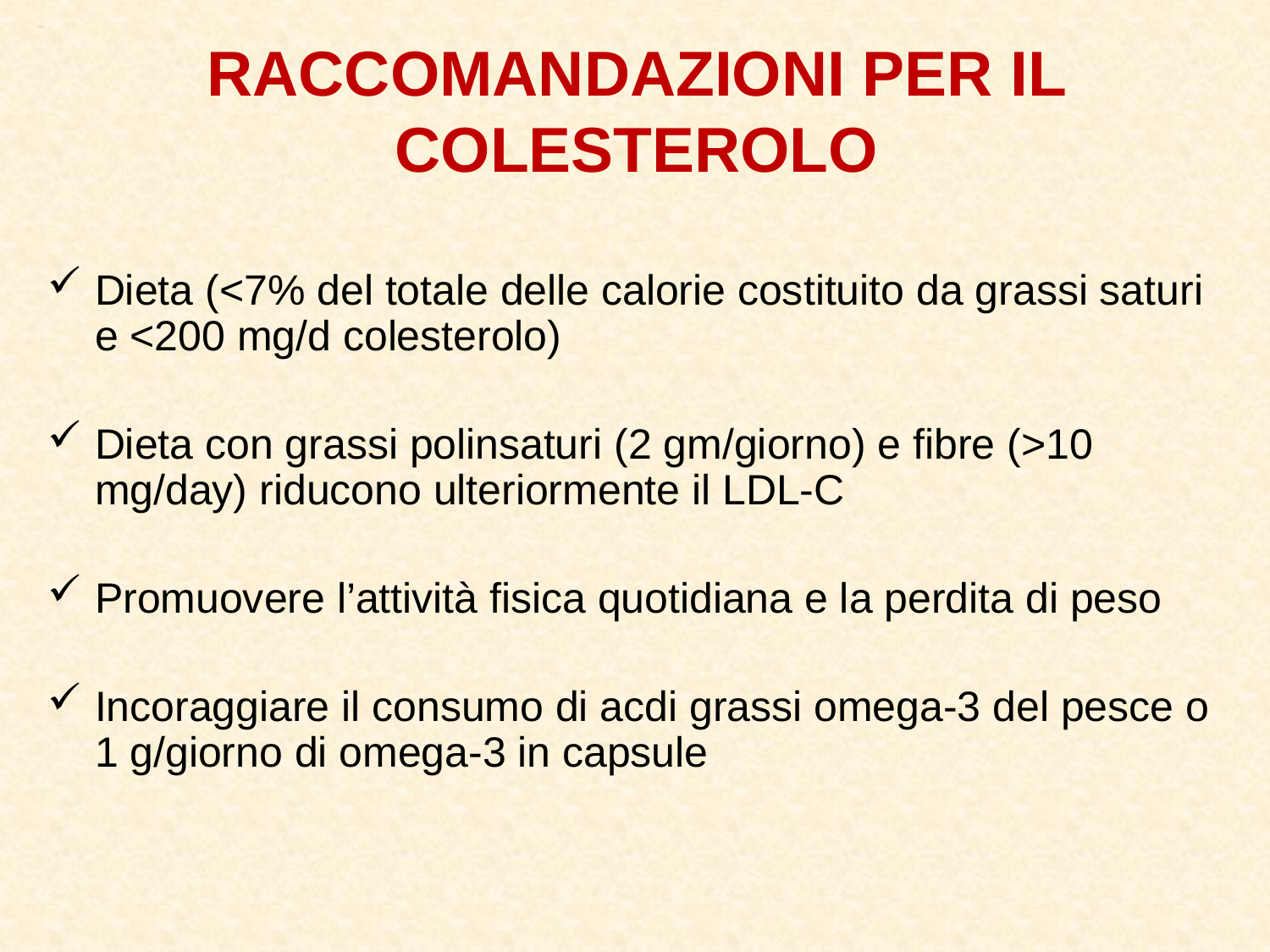

RACCOMANDAZIONI PER IL COLESTEROLO

Dieta (<7% del totale delle calorie costituito da grassi saturi e <200 mg/d colesterolo)

Dieta con grassi polinsaturi (2 gm/giorno) e fibre (>10 mg/day) riducono ulteriormente il LDL-C

Promuovere l’attività fisica quotidiana e la perdita di peso

Incoraggiare il consumo di acdi grassi omega-3 del pesce o 1 g/giorno di omega-3 in capsule